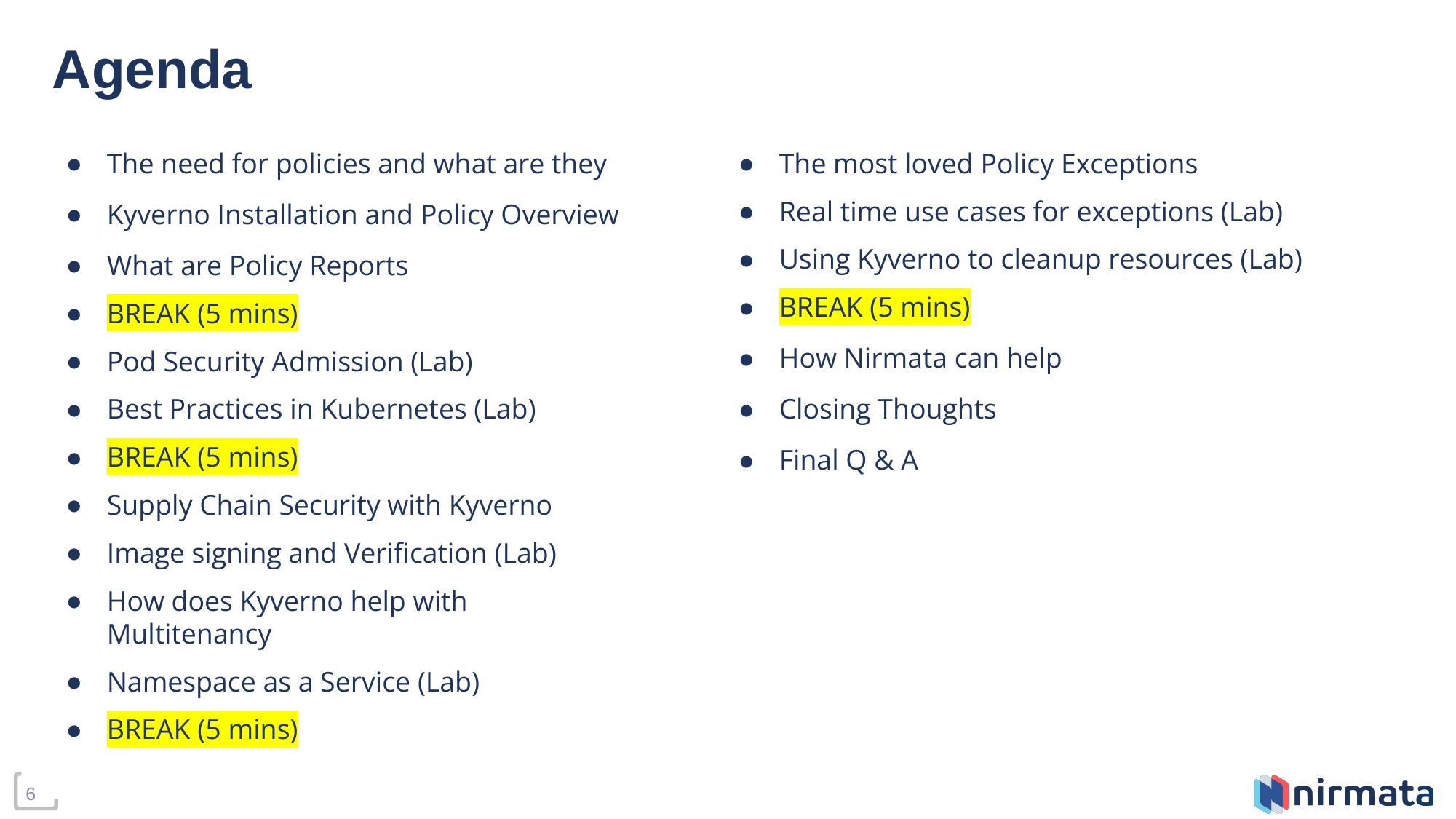

# Agenda
The need for policies and what are they
Kyverno Installation and Policy Overview
What are Policy Reports
BREAK (5 mins)
Pod Security Admission (Lab)
Best Practices in Kubernetes (Lab)
BREAK (5 mins)
Supply Chain Security with Kyverno
Image signing and Verification (Lab)
How does Kyverno help with Multitenancy
Namespace as a Service (Lab)
BREAK (5 mins)
The most loved Policy Exceptions
Real time use cases for exceptions (Lab)
Using Kyverno to cleanup resources (Lab)
BREAK (5 mins)
How Nirmata can help
Closing Thoughts
Final Q & A
6